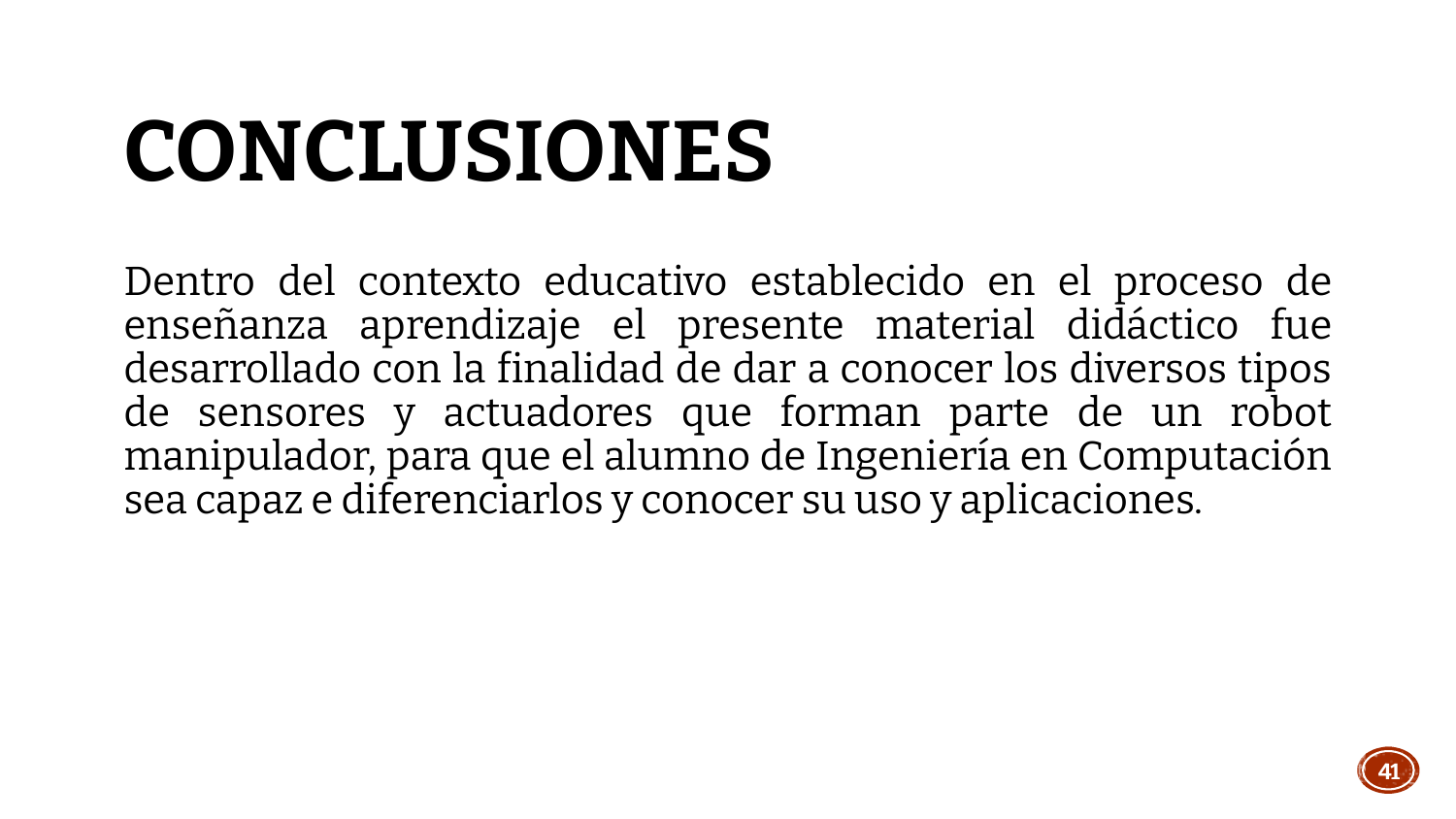

# Conclusiones
Dentro del contexto educativo establecido en el proceso de enseñanza aprendizaje el presente material didáctico fue desarrollado con la finalidad de dar a conocer los diversos tipos de sensores y actuadores que forman parte de un robot manipulador, para que el alumno de Ingeniería en Computación sea capaz e diferenciarlos y conocer su uso y aplicaciones.
41